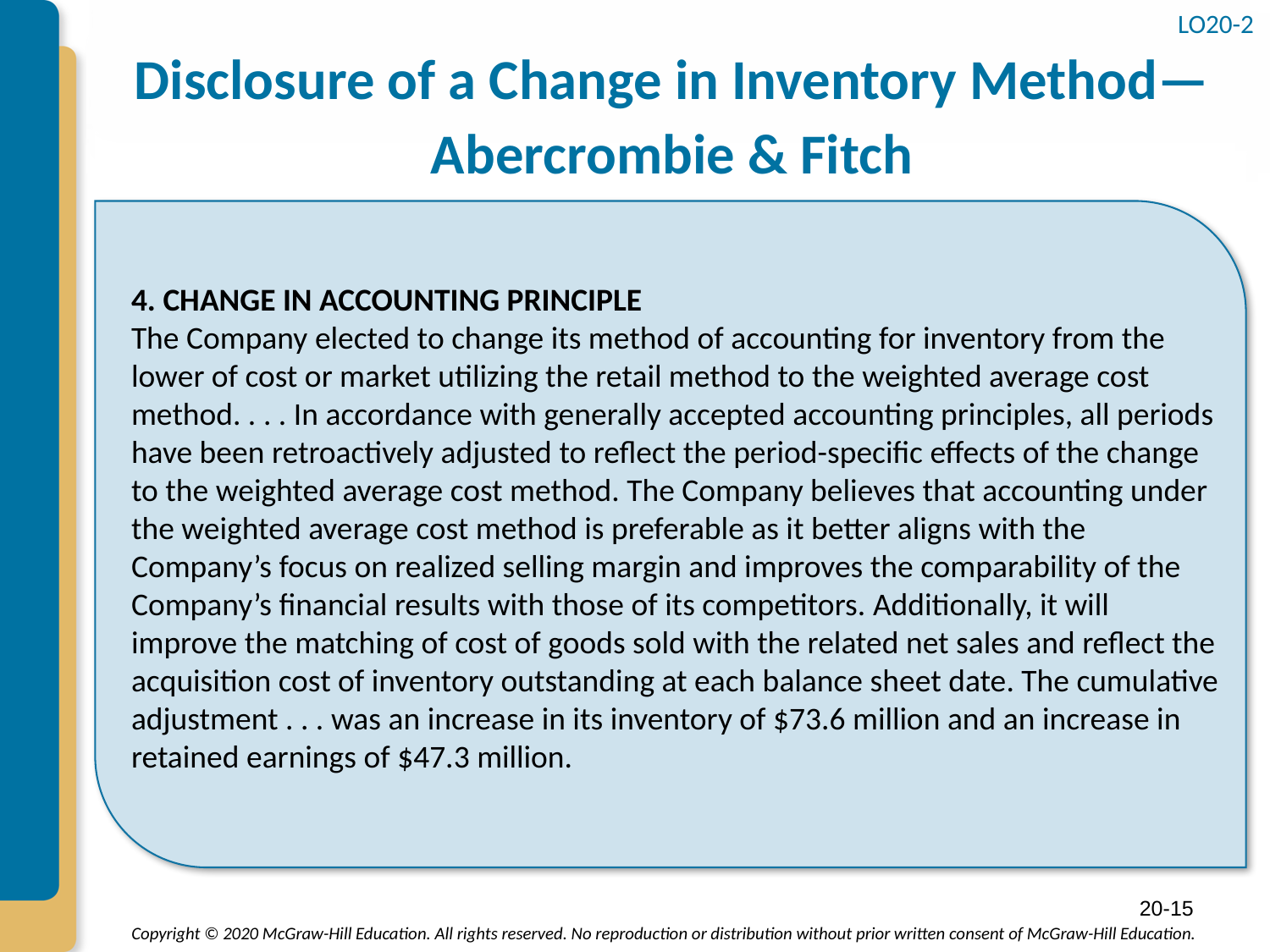

# Disclosure of a Change in Inventory Method—Abercrombie & Fitch
LO20-2

4. CHANGE IN ACCOUNTING PRINCIPLE
The Company elected to change its method of accounting for inventory from the lower of cost or market utilizing the retail method to the weighted average cost method. . . . In accordance with generally accepted accounting principles, all periods have been retroactively adjusted to reflect the period-specific effects of the change to the weighted average cost method. The Company believes that accounting under the weighted average cost method is preferable as it better aligns with the Company’s focus on realized selling margin and improves the comparability of the Company’s financial results with those of its competitors. Additionally, it will improve the matching of cost of goods sold with the related net sales and reflect the acquisition cost of inventory outstanding at each balance sheet date. The cumulative adjustment . . . was an increase in its inventory of $73.6 million and an increase in retained earnings of $47.3 million.
20-15